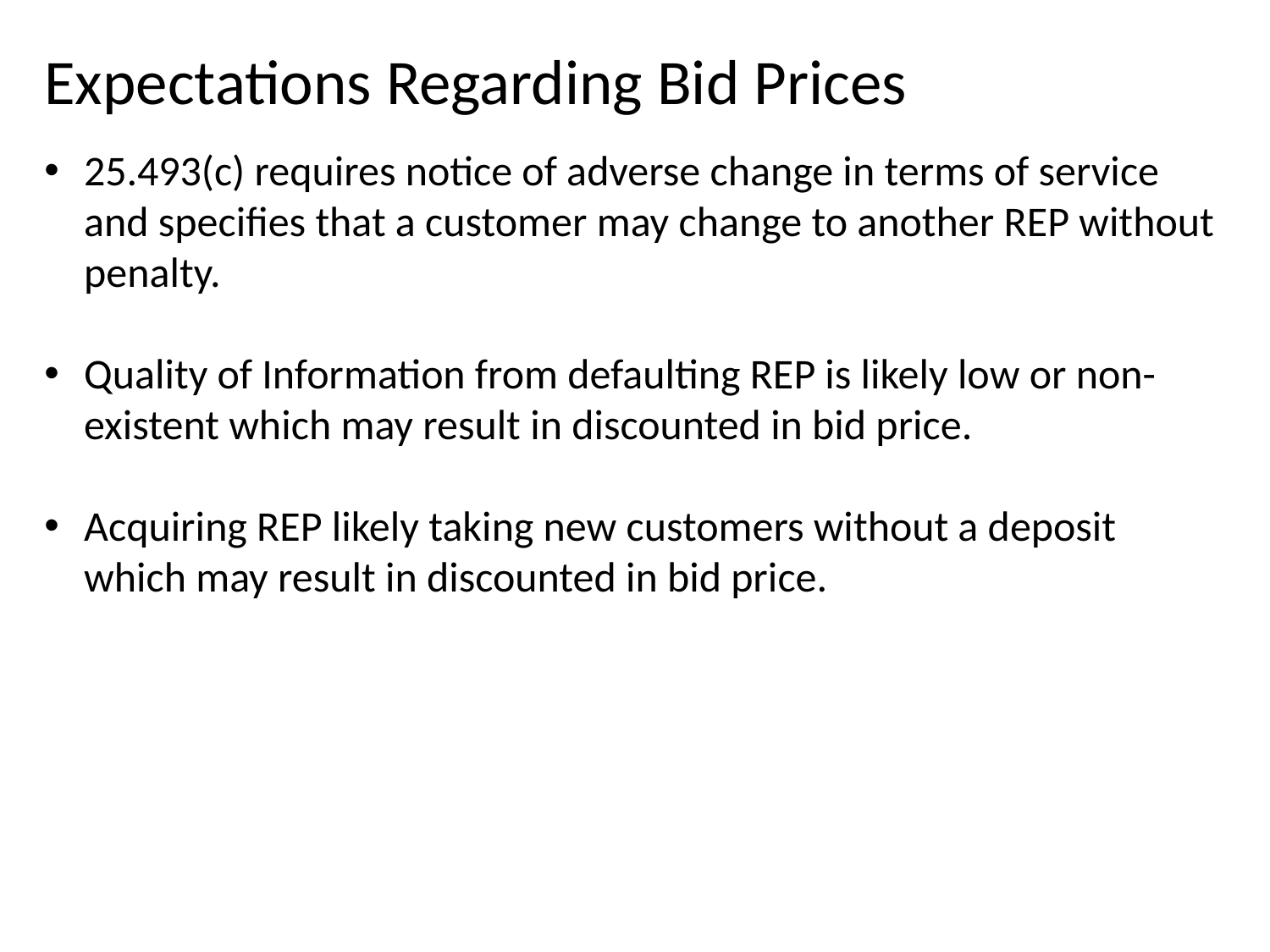

# Expectations Regarding Bid Prices
25.493(c) requires notice of adverse change in terms of service and specifies that a customer may change to another REP without penalty.

Quality of Information from defaulting REP is likely low or non-existent which may result in discounted in bid price.

Acquiring REP likely taking new customers without a deposit which may result in discounted in bid price.